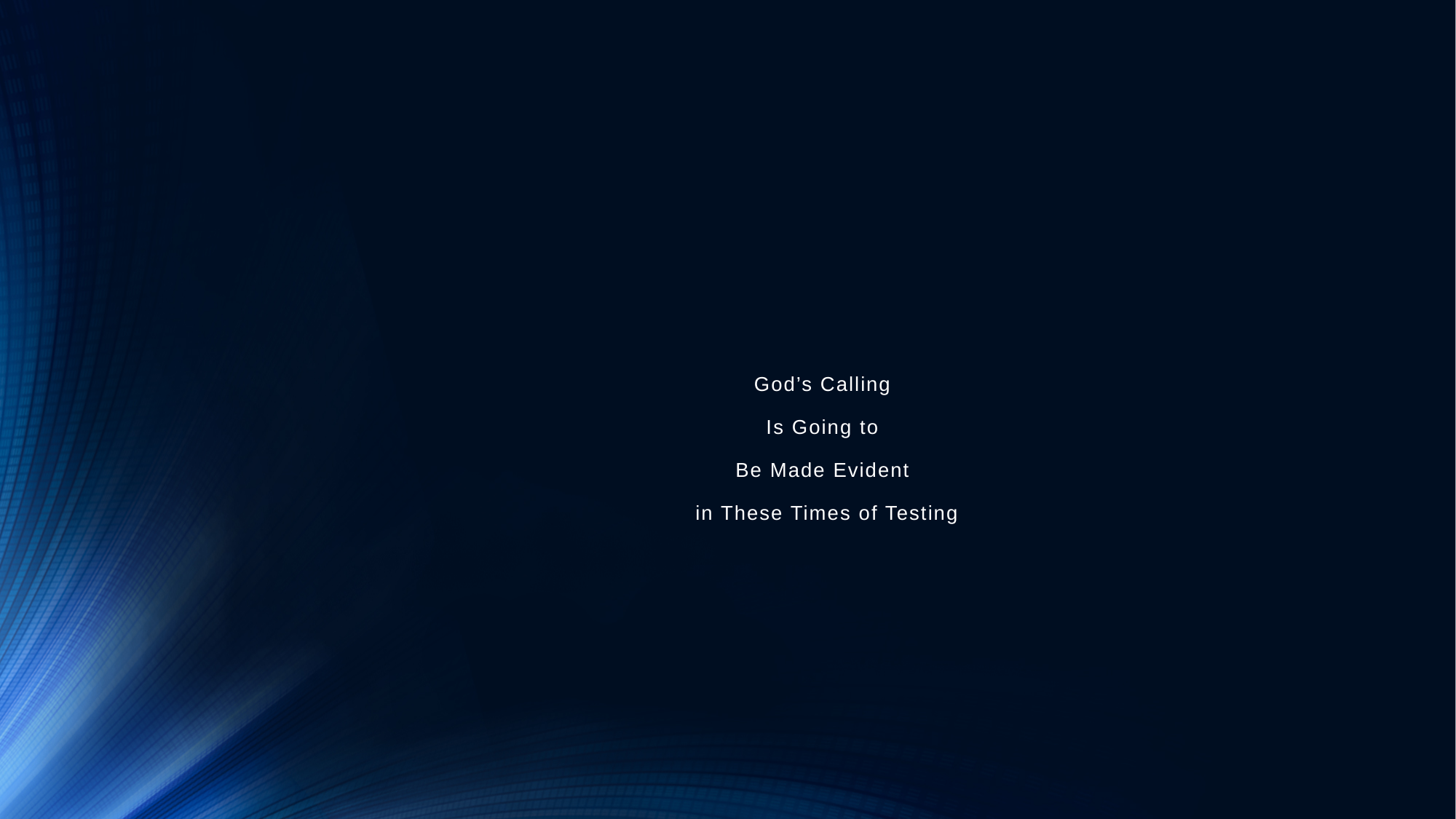

# God’s Calling Is Going to Be Made Evident in These Times of Testing